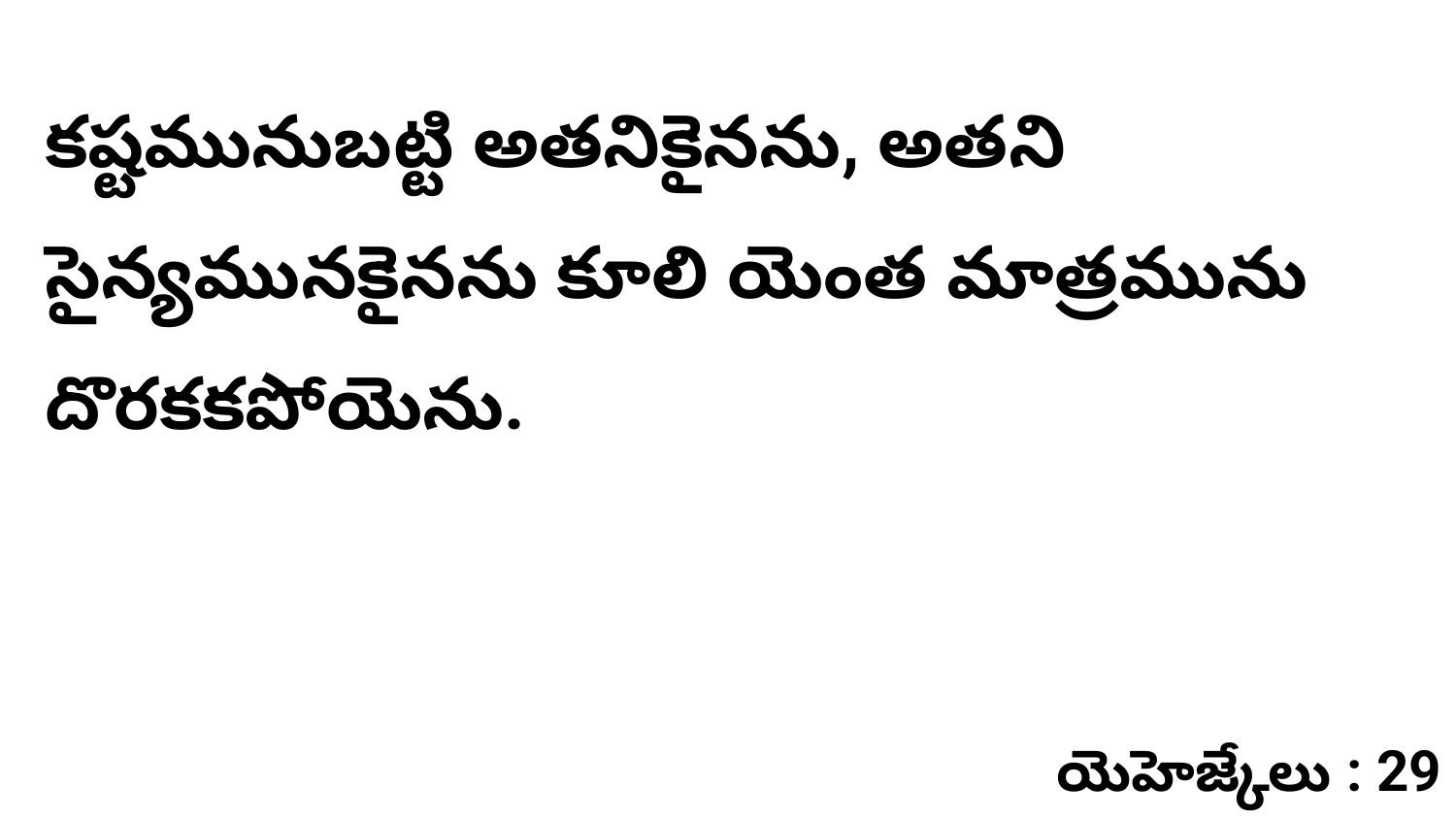

కష్టమునుబట్టి అతనికైనను, అతని సైన్యమునకైనను కూలి యెంత మాత్రమును దొరకకపోయెను.
యెహెజ్కేలు : 29